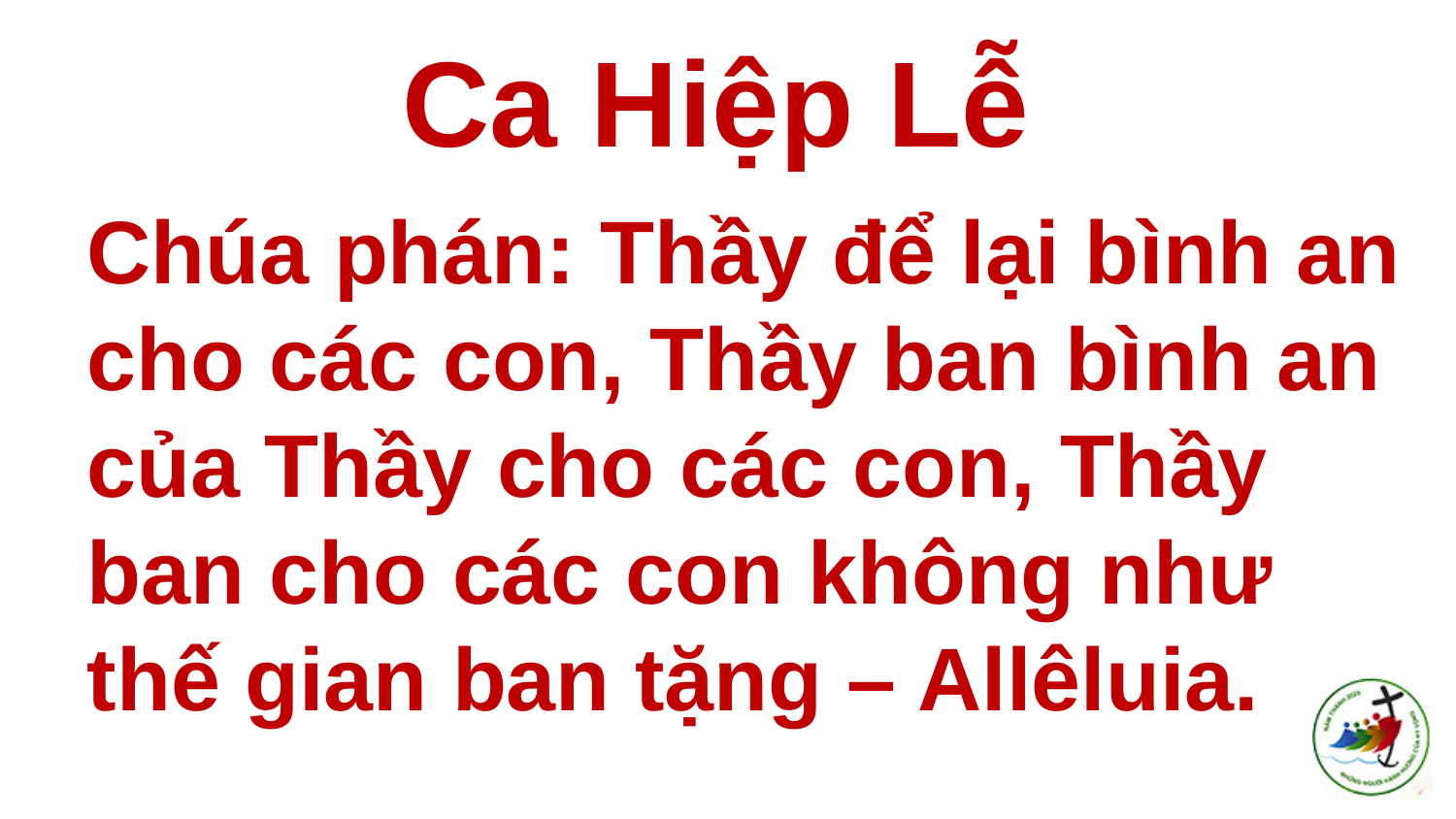

# Ca Hiệp Lễ
Chúa phán: Thầy để lại bình an cho các con, Thầy ban bình an của Thầy cho các con, Thầy ban cho các con không như thế gian ban tặng – Allêluia.